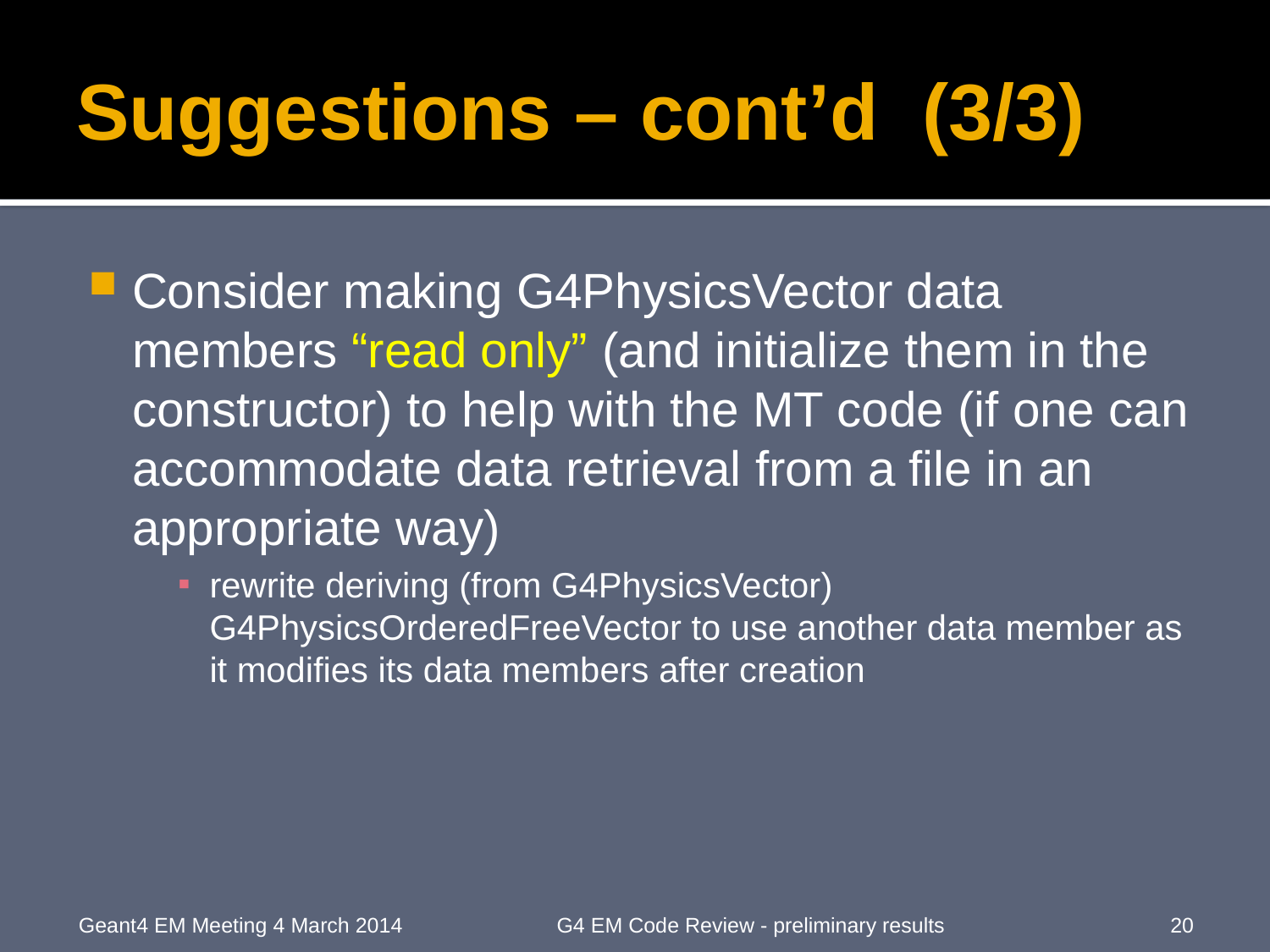

# Suggestions – cont’d  (3/3)
Consider making G4PhysicsVector data members “read only” (and initialize them in the constructor) to help with the MT code (if one can accommodate data retrieval from a file in an appropriate way)
rewrite deriving (from G4PhysicsVector)  G4PhysicsOrderedFreeVector to use another data member as it modifies its data members after creation

Geant4 EM Meeting 4 March 2014
G4 EM Code Review - preliminary results
20